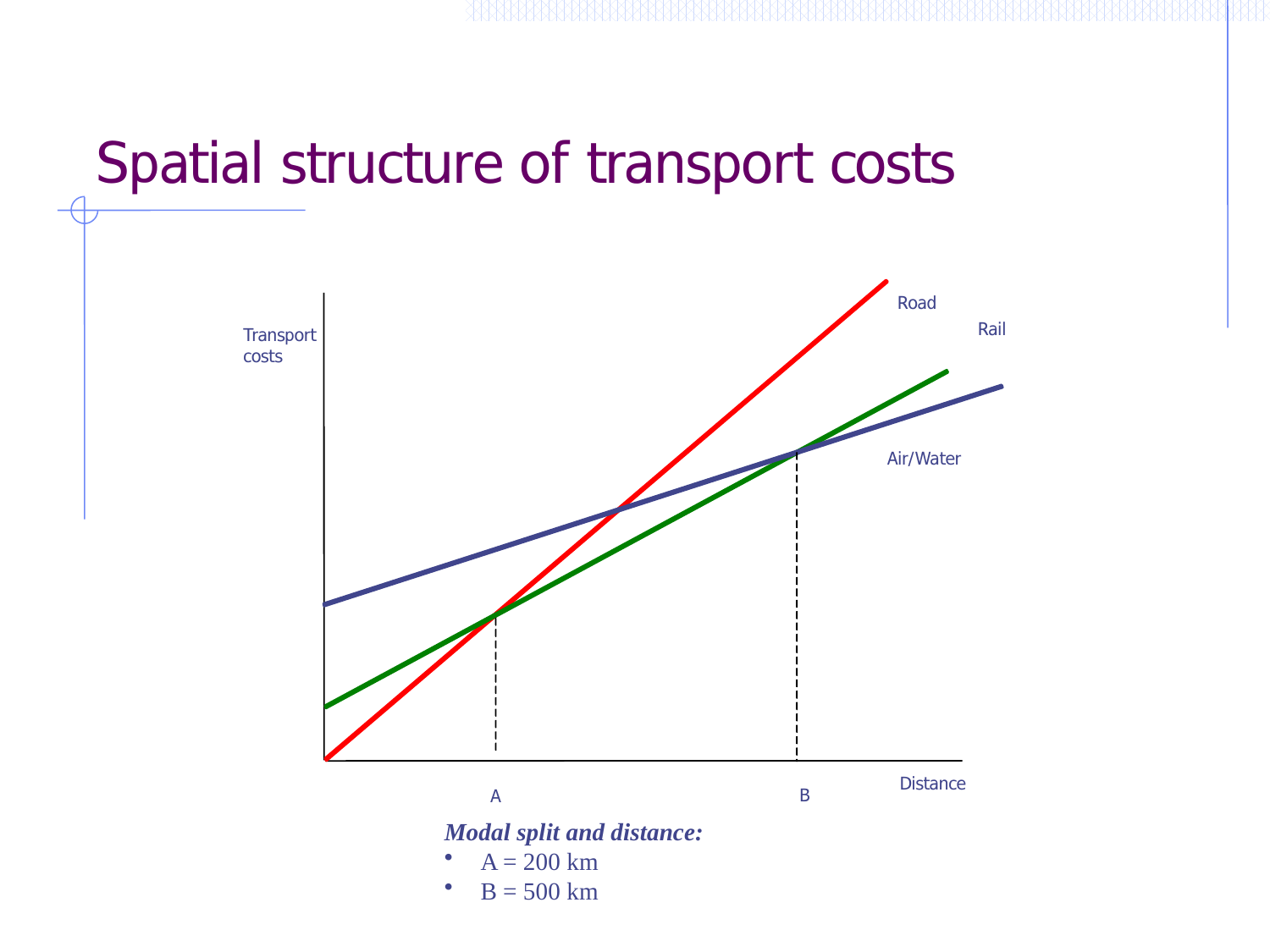

# Spatial structure of transport costs

Road

Rail
Transport
costs

Air/Water

Distance

B
A
Modal split and distance:
 A = 200 km
 B = 500 km